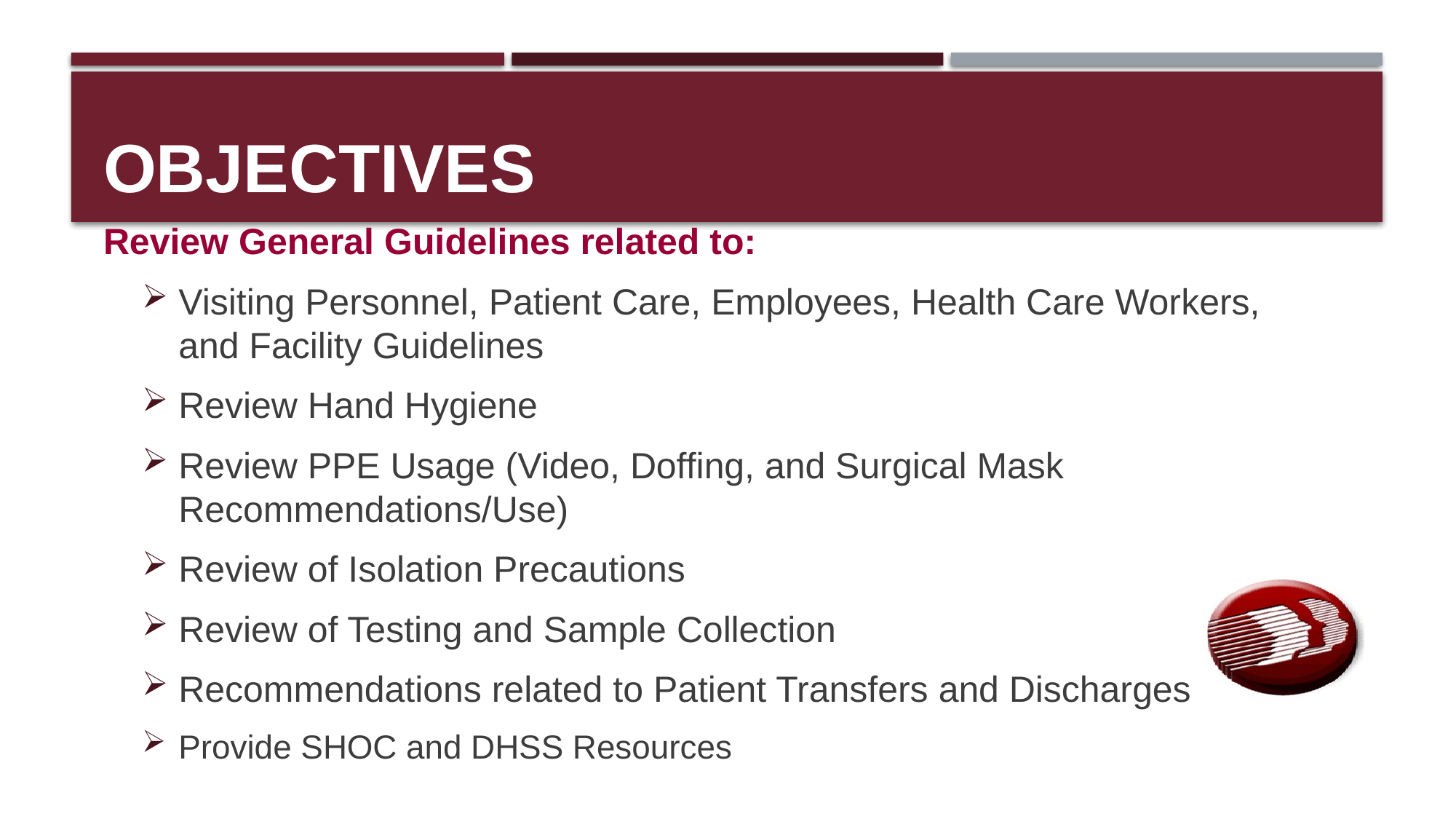

# Objectives
Review General Guidelines related to:
Visiting Personnel, Patient Care, Employees, Health Care Workers,
and Facility Guidelines
Review Hand Hygiene
Review PPE Usage (Video, Doffing, and Surgical Mask Recommendations/Use)
Review of Isolation Precautions
Review of Testing and Sample Collection
Recommendations related to Patient Transfers and Discharges
Provide SHOC and DHSS Resources